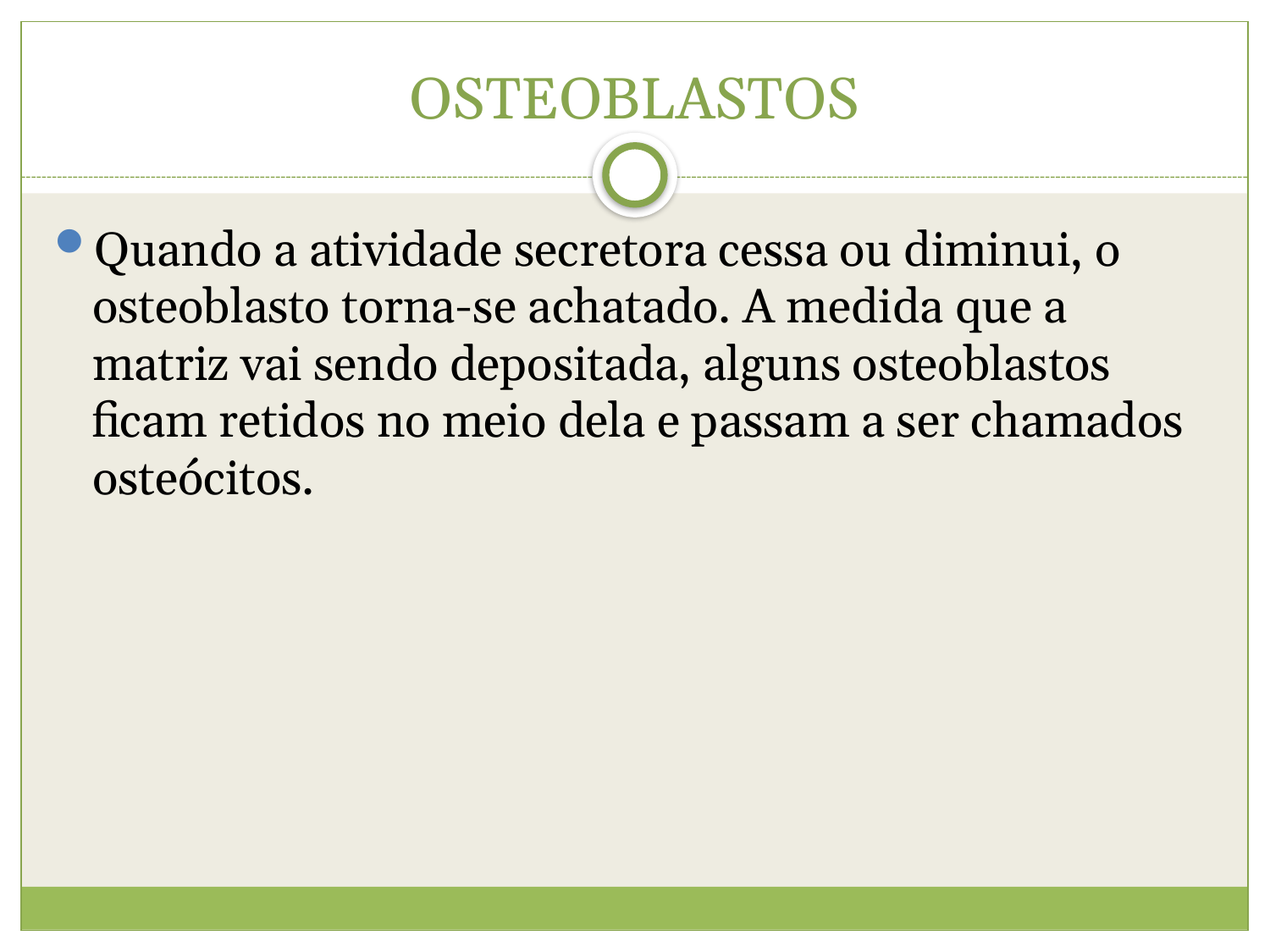

# OSTEOBLASTOS
Quando a atividade secretora cessa ou diminui, o osteoblasto torna-se achatado. A medida que a matriz vai sendo depositada, alguns osteoblastos ficam retidos no meio dela e passam a ser chamados osteócitos.